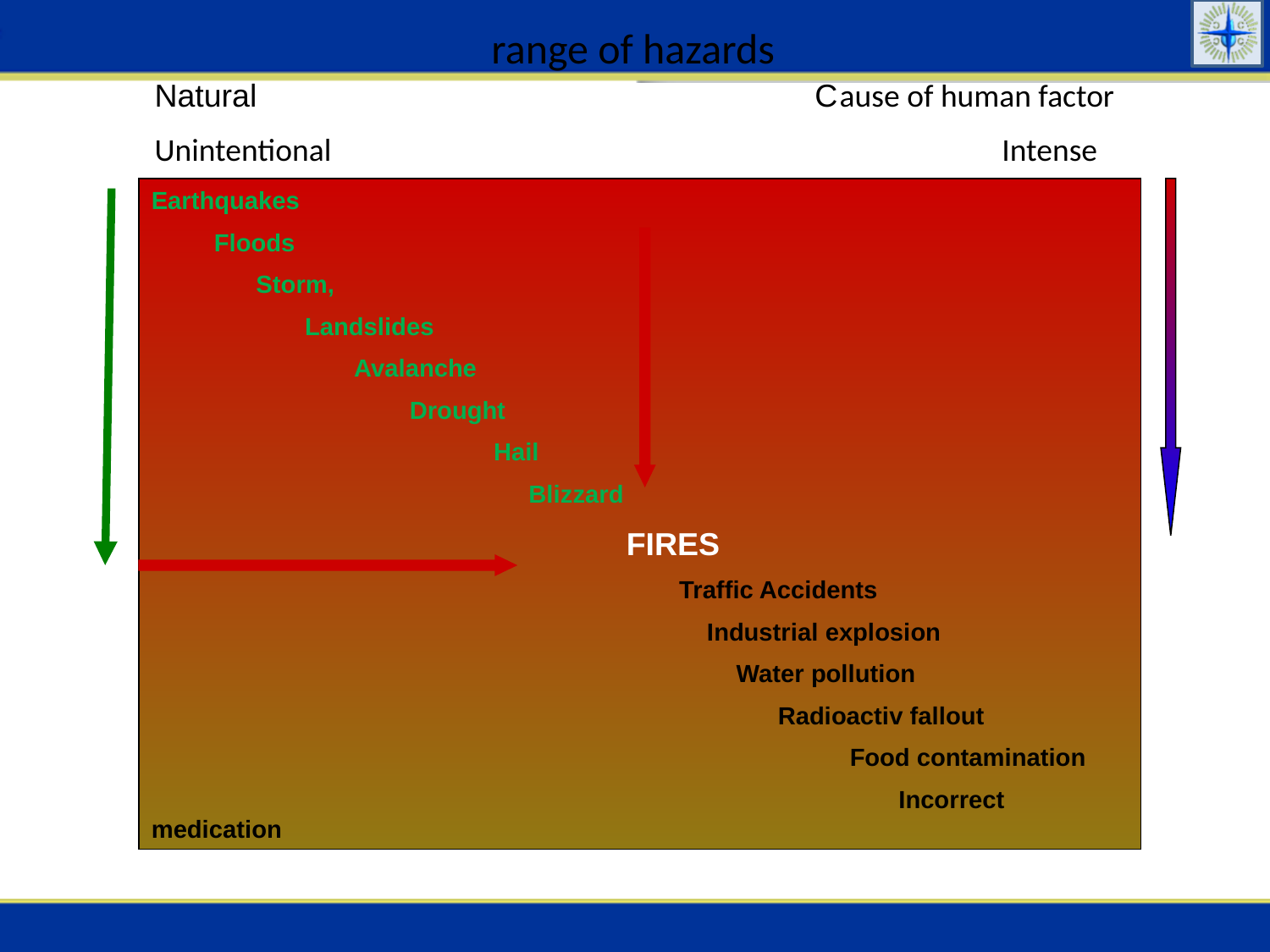

range of hazards
                Natural                                                               Cause of human factor
                Unintentional 					              Intense
Earthquakes
         Floods
               Storm,
                      Landslides
                             Avalanche
                                     Drought
                                                 Hail
                                                      Blizzard
                                                                    FIRES
			                     Traffic Accidents
			                         Industrial explosion
				           Water pollution
				                 Radioactiv fallout
                                                                                                    Food contamination
                                                                                                           Incorrect medication